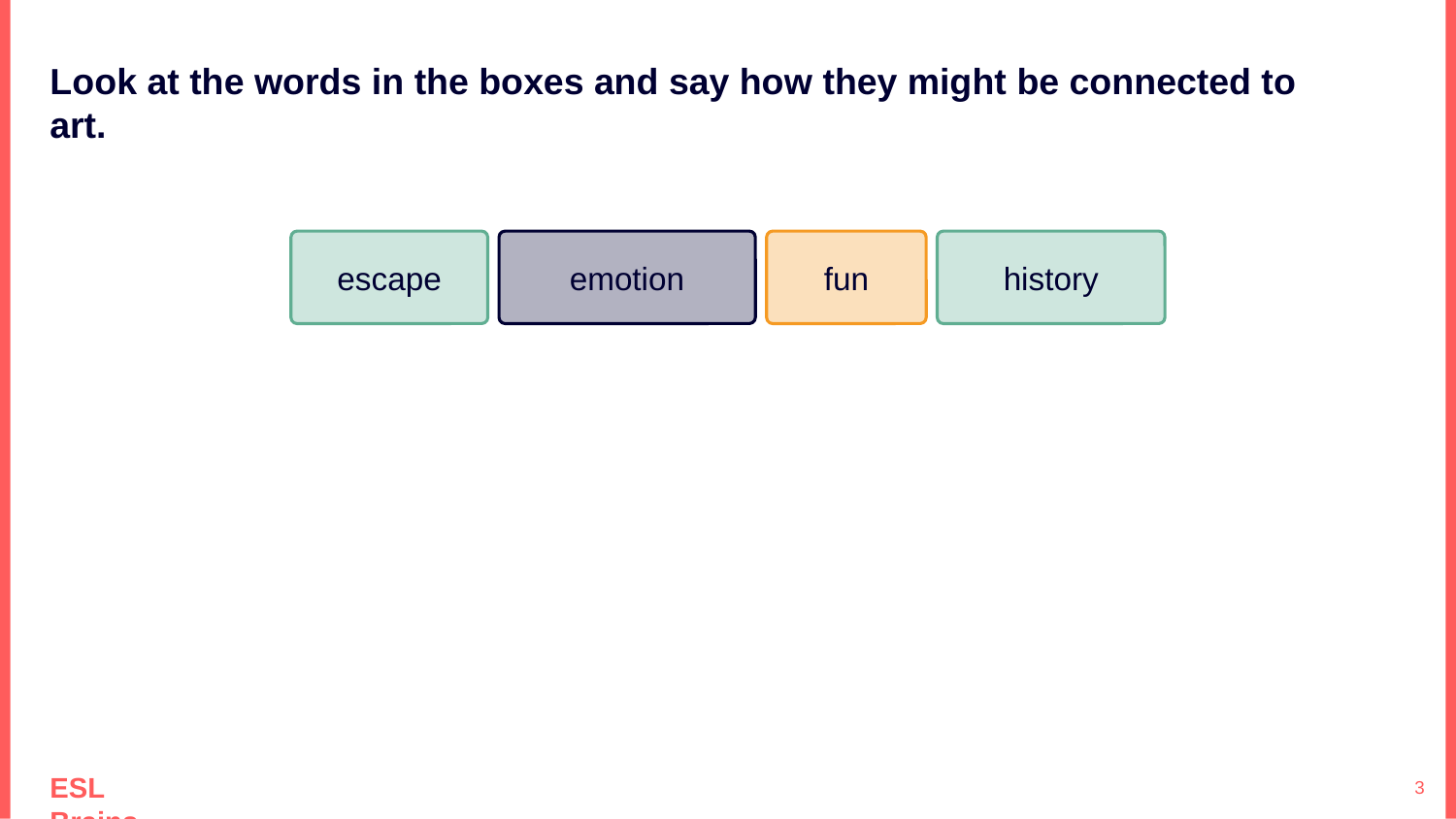

Look at the words in the boxes and say how they might be connected to art.
escape
emotion
fun
history
3